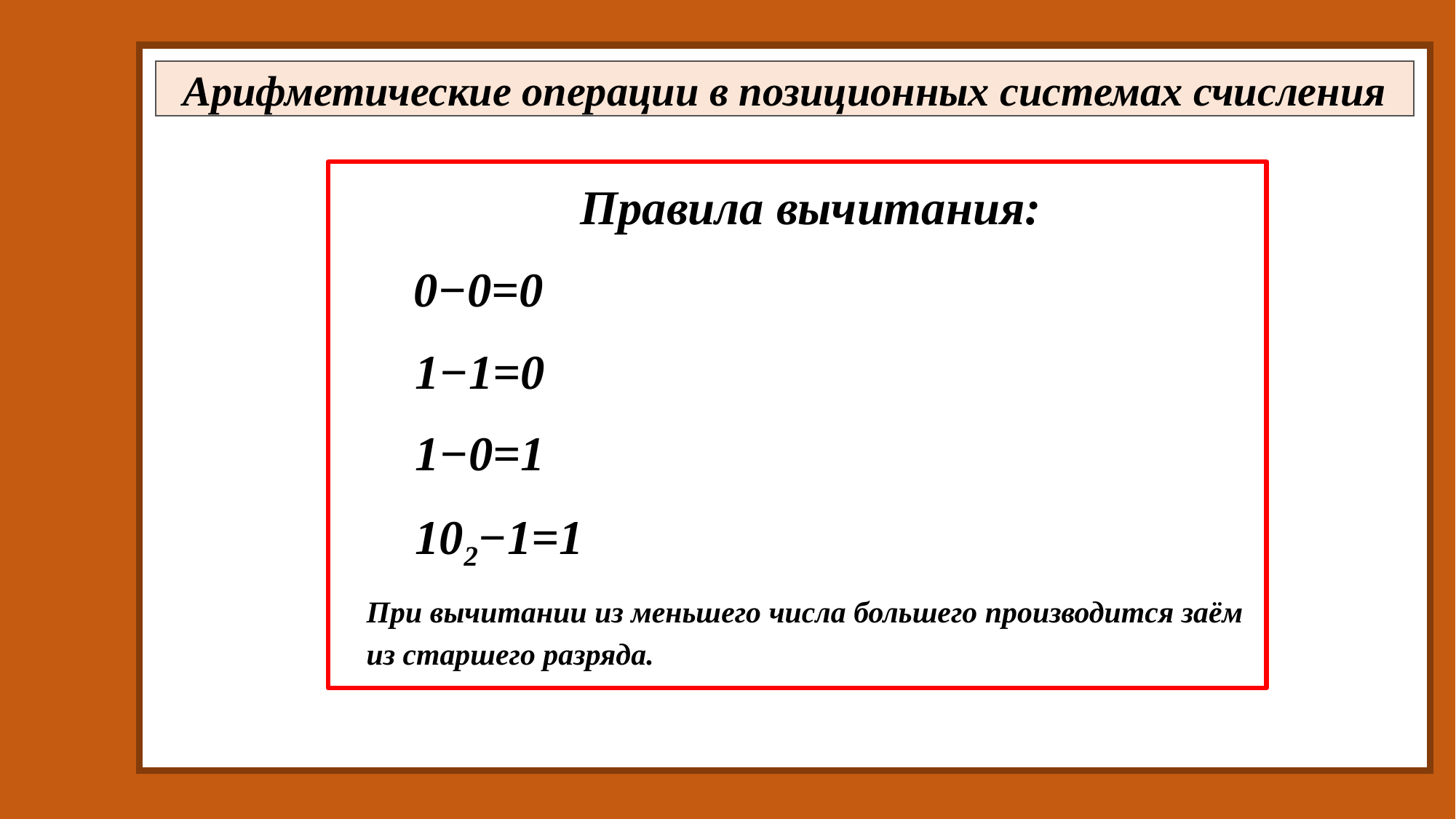

Арифметические операции в позиционных системах счисления
Правила вычитания:
0−0=0
    1−1=0
    1−0=1
    102−1=1
При вычитании из меньшего числа большего производится заём из старшего разряда.